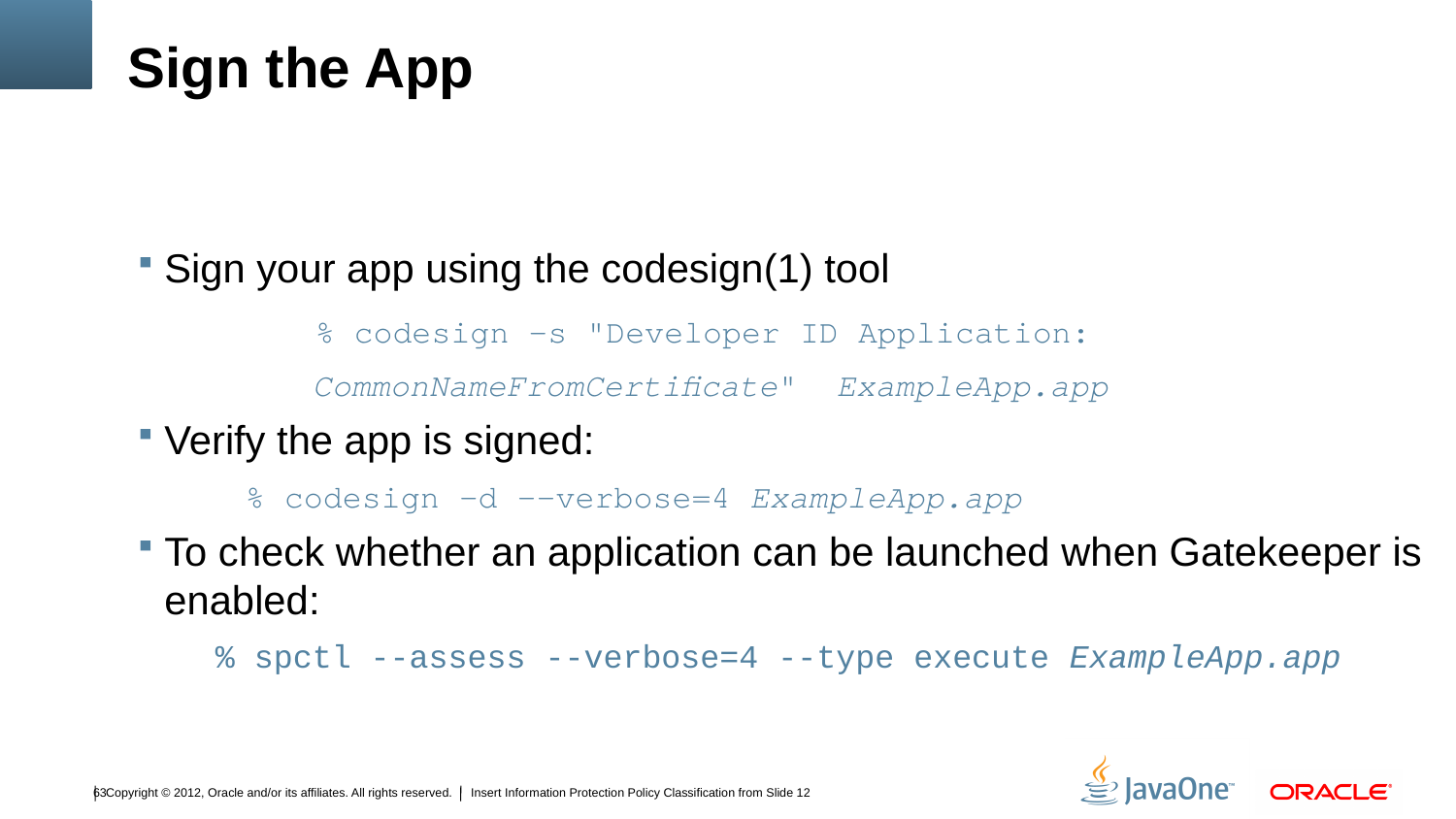

# Sign the App

Sign your app using the codesign(1) tool
              % codesign -s "Developer ID Application:
         CommonNameFromCertificate"  ExampleApp.app
Verify the app is signed:
            % codesign -d --verbose=4 ExampleApp.app
To check whether an application can be launched when Gatekeeper is enabled:
    % spctl --assess --verbose=4 --type execute ExampleApp.app